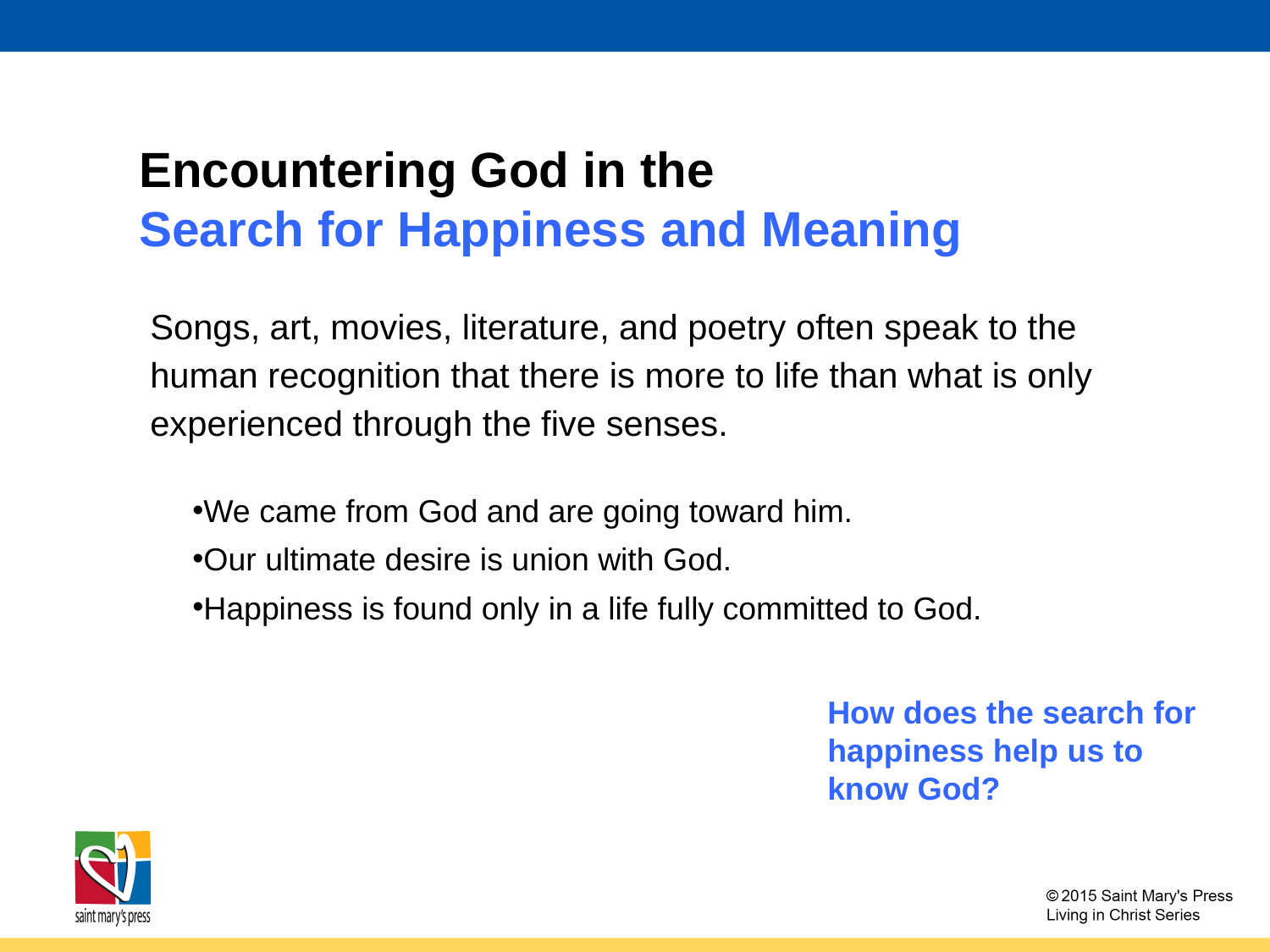

Encountering God in the
Search for Happiness and Meaning
Songs, art, movies, literature, and poetry often speak to the human recognition that there is more to life than what is only experienced through the five senses.
We came from God and are going toward him.
Our ultimate desire is union with God.
Happiness is found only in a life fully committed to God.
How does the search for happiness help us to know God?